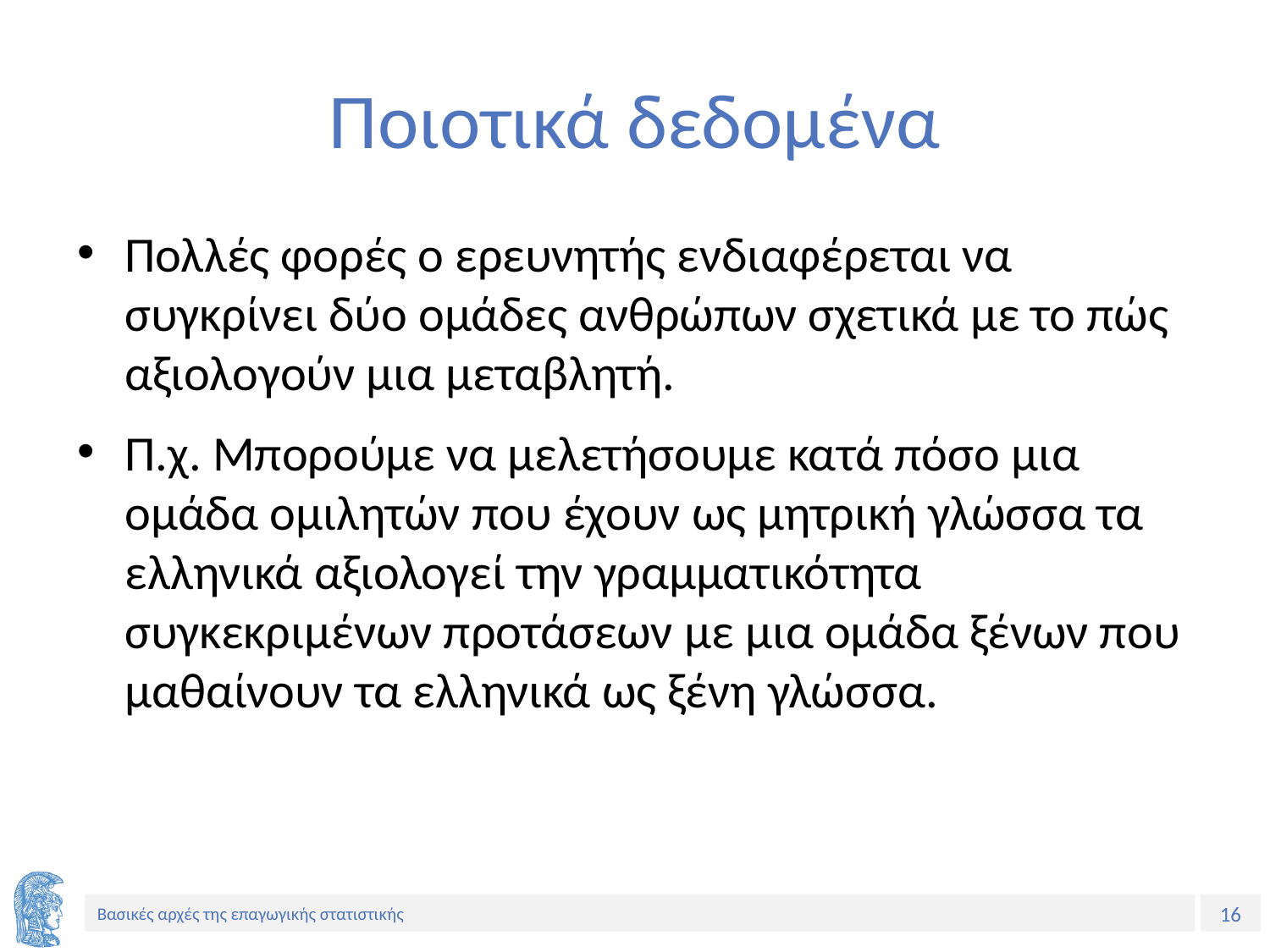

# Ποιοτικά δεδομένα
Πολλές φορές ο ερευνητής ενδιαφέρεται να συγκρίνει δύο ομάδες ανθρώπων σχετικά με το πώς αξιολογούν μια μεταβλητή.
Π.χ. Μπορούμε να μελετήσουμε κατά πόσο μια ομάδα ομιλητών που έχουν ως μητρική γλώσσα τα ελληνικά αξιολογεί την γραμματικότητα συγκεκριμένων προτάσεων με μια ομάδα ξένων που μαθαίνουν τα ελληνικά ως ξένη γλώσσα.